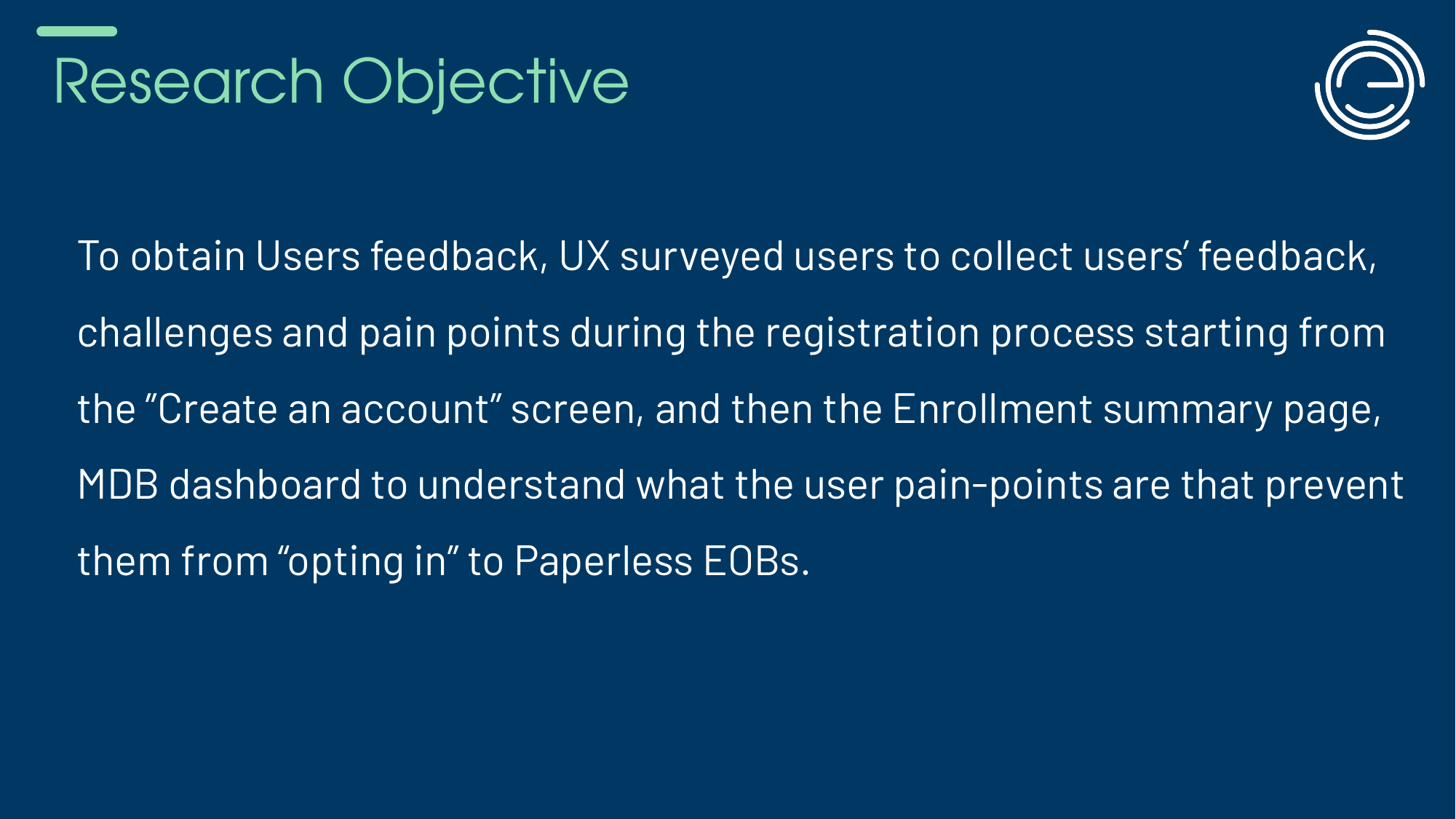

# Research Objective
To obtain Users feedback, UX surveyed users to collect users’ feedback, challenges and pain points during the registration process starting from the ”Create an account” screen, and then the Enrollment summary page, MDB dashboard to understand what the user pain-points are that prevent them from “opting in” to Paperless EOBs.